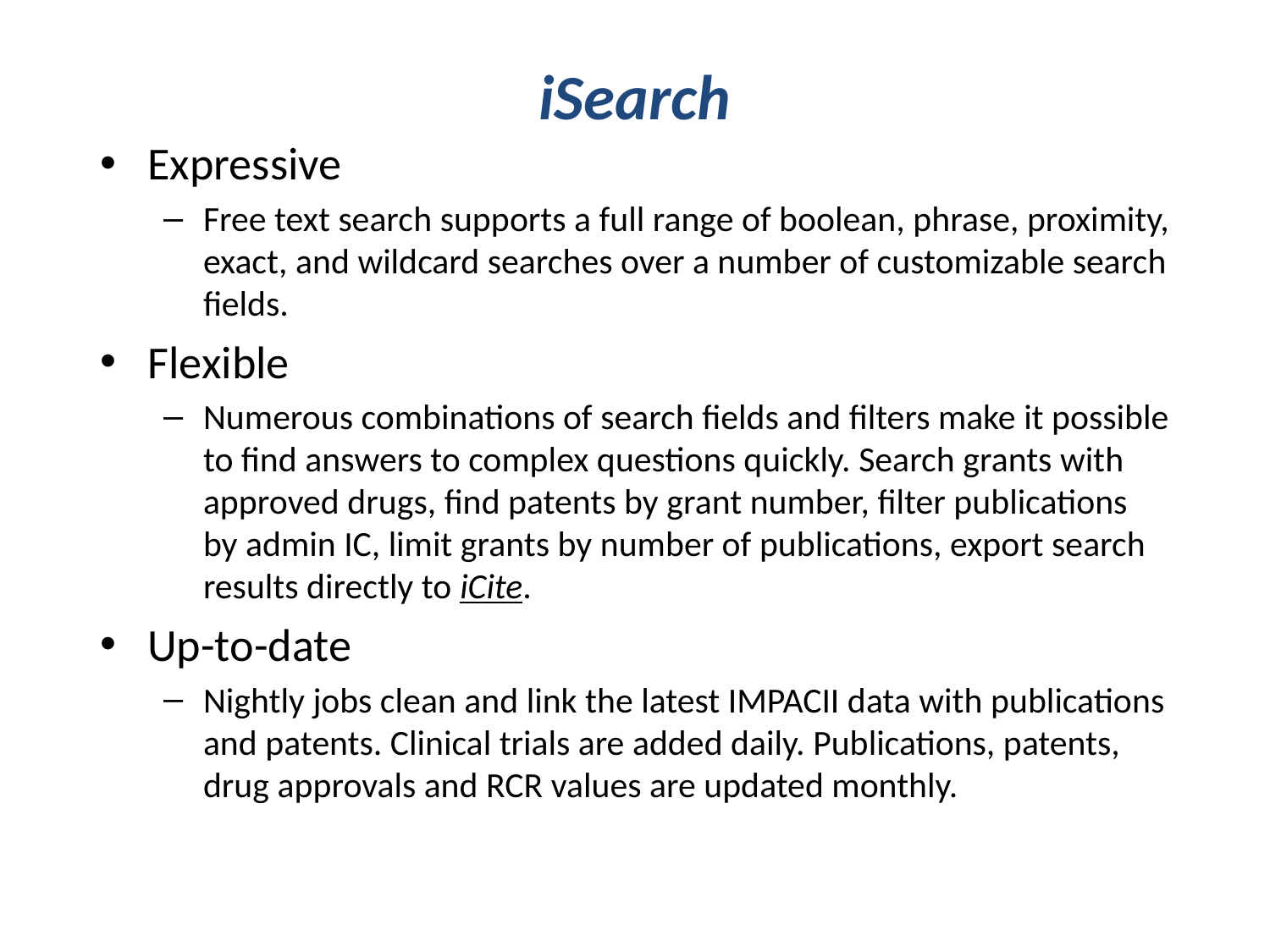

# iSearch
Expressive
Free text search supports a full range of boolean, phrase, proximity, exact, and wildcard searches over a number of customizable search fields.
Flexible
Numerous combinations of search fields and filters make it possible to find answers to complex questions quickly. Search grants with approved drugs, find patents by grant number, filter publications by admin IC, limit grants by number of publications, export search results directly to iCite.
Up-to-date
Nightly jobs clean and link the latest IMPACII data with publications and patents. Clinical trials are added daily. Publications, patents, drug approvals and RCR values are updated monthly.